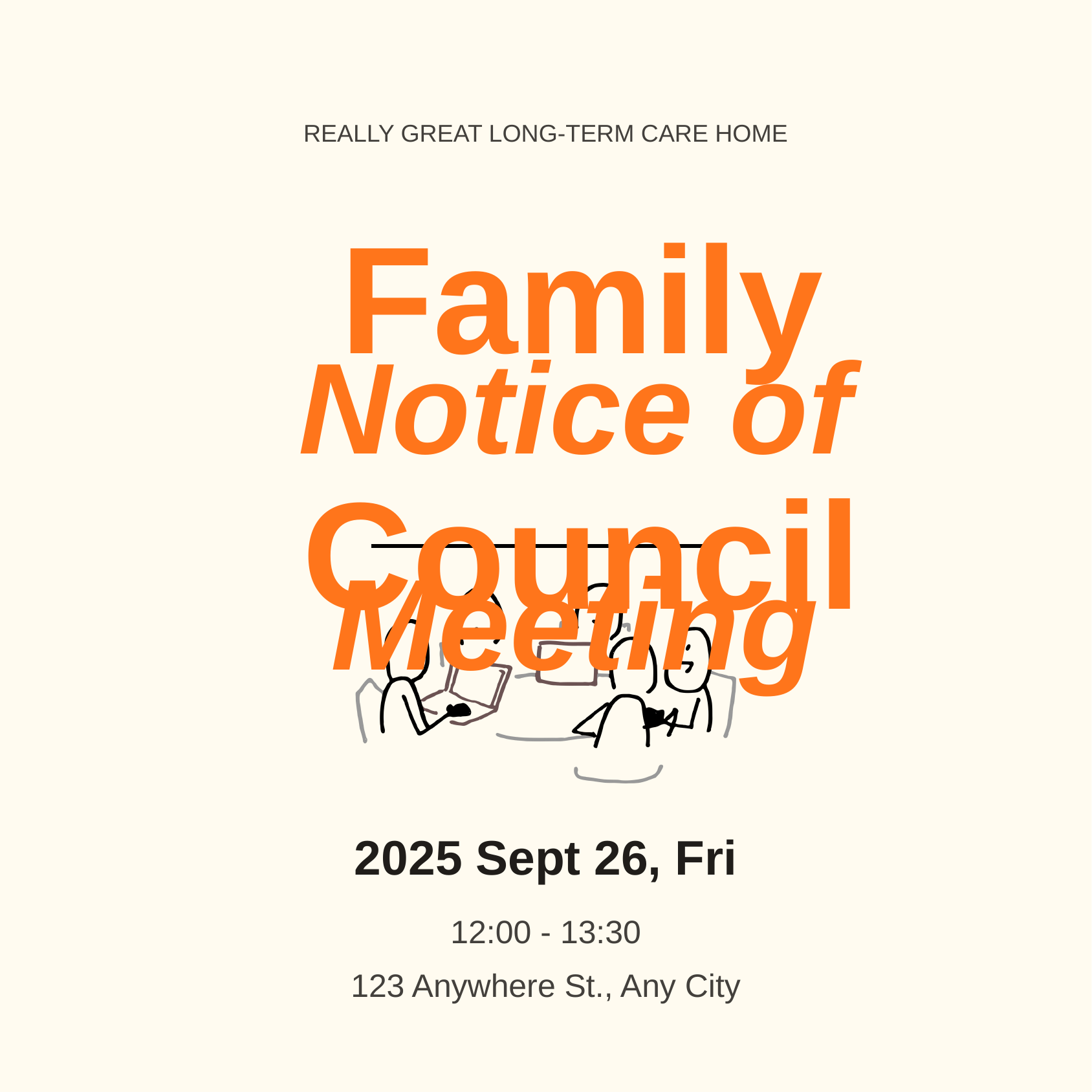

REALLY GREAT LONG-TERM CARE HOME
Family Council
Notice of Meeting

2025 Sept 26, Fri
12:00 - 13:30
123 Anywhere St., Any City